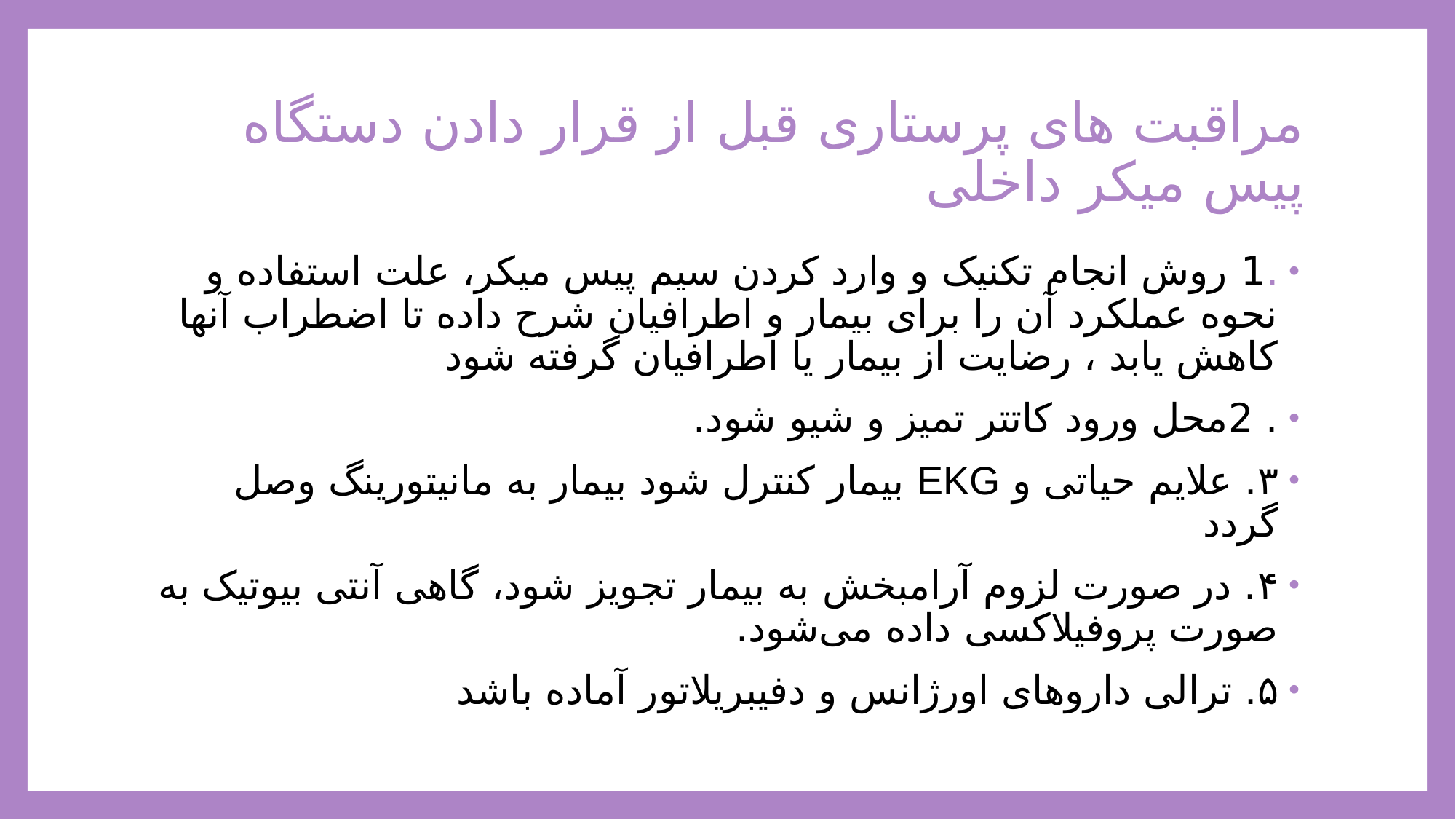

# مراقبت های پرستاری قبل از قرار دادن دستگاه پیس میکر داخلی
.1 روش انجام تکنیک و وارد کردن سیم پیس میکر، علت استفاده و نحوه عملکرد آن را برای بیمار و اطرافیان شرح داده تا اضطراب آنها کاهش یابد ، رضایت از بیمار یا اطرافیان گرفته شود
. 2محل ورود کاتتر تمیز و شیو شود.
۳. علایم حیاتی و EKG بیمار کنترل شود بیمار به مانیتورینگ وصل گردد
۴. در صورت لزوم آرامبخش به بیمار تجویز شود، گاهی آنتی بیوتیک به صورت پروفیلاکسی داده می‌شود.
۵. ترالی داروهای اورژانس و دفیبریلاتور آماده باشد